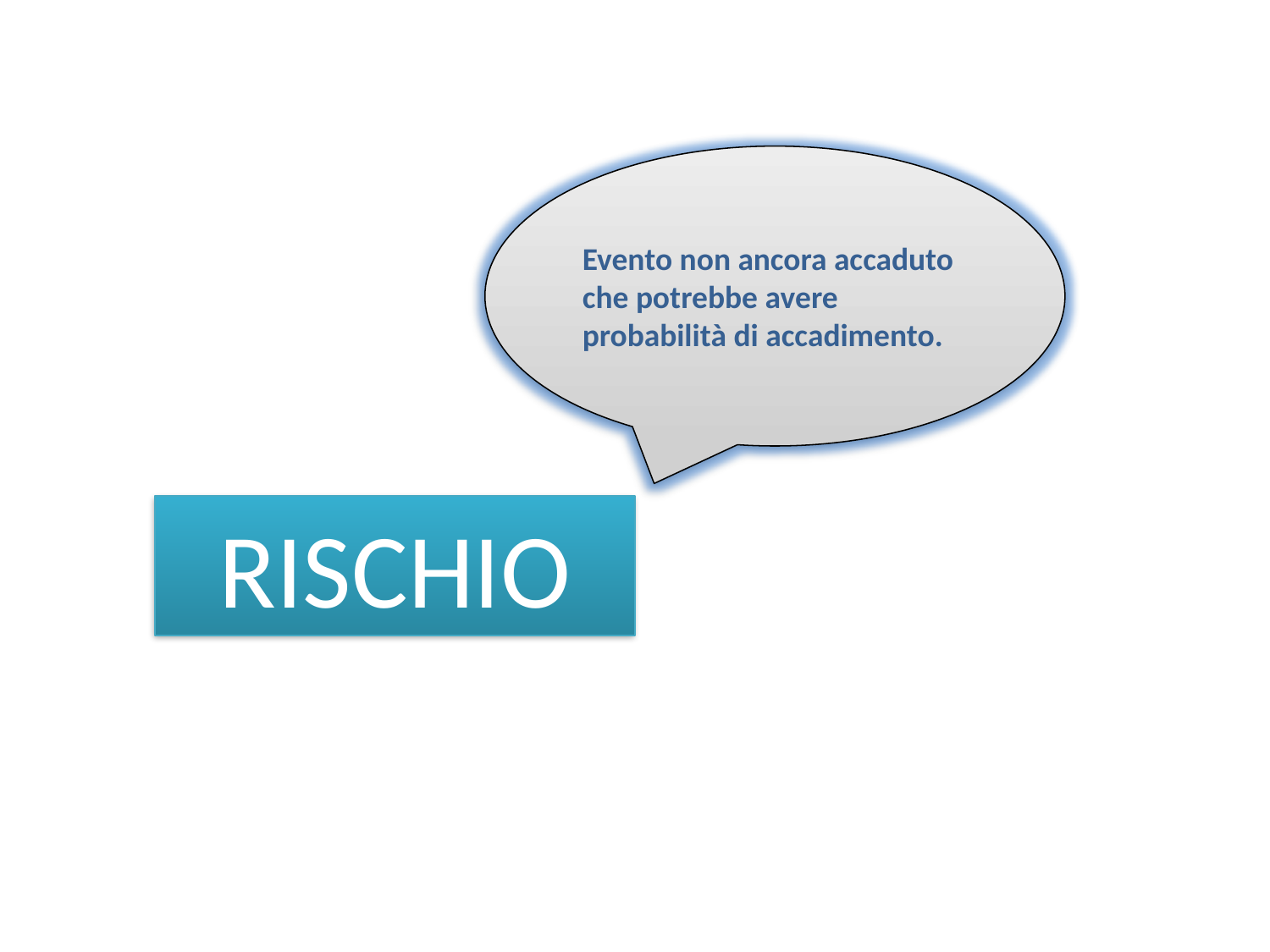

Evento non ancora accaduto che potrebbe avere probabilità di accadimento.
RISCHIO